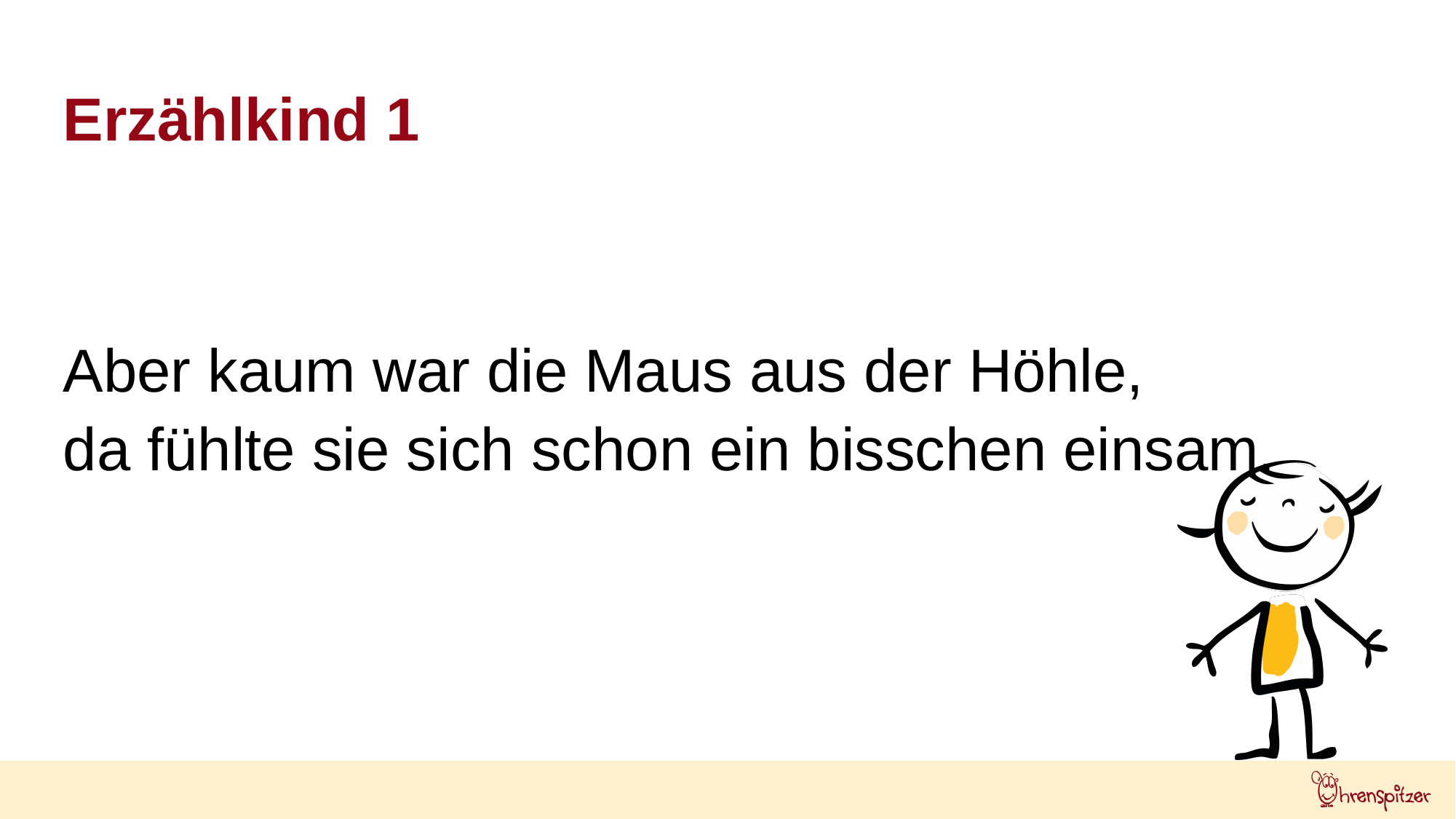

Erzählkind 1
Aber kaum war die Maus aus der Höhle,
da fühlte sie sich schon ein bisschen einsam.